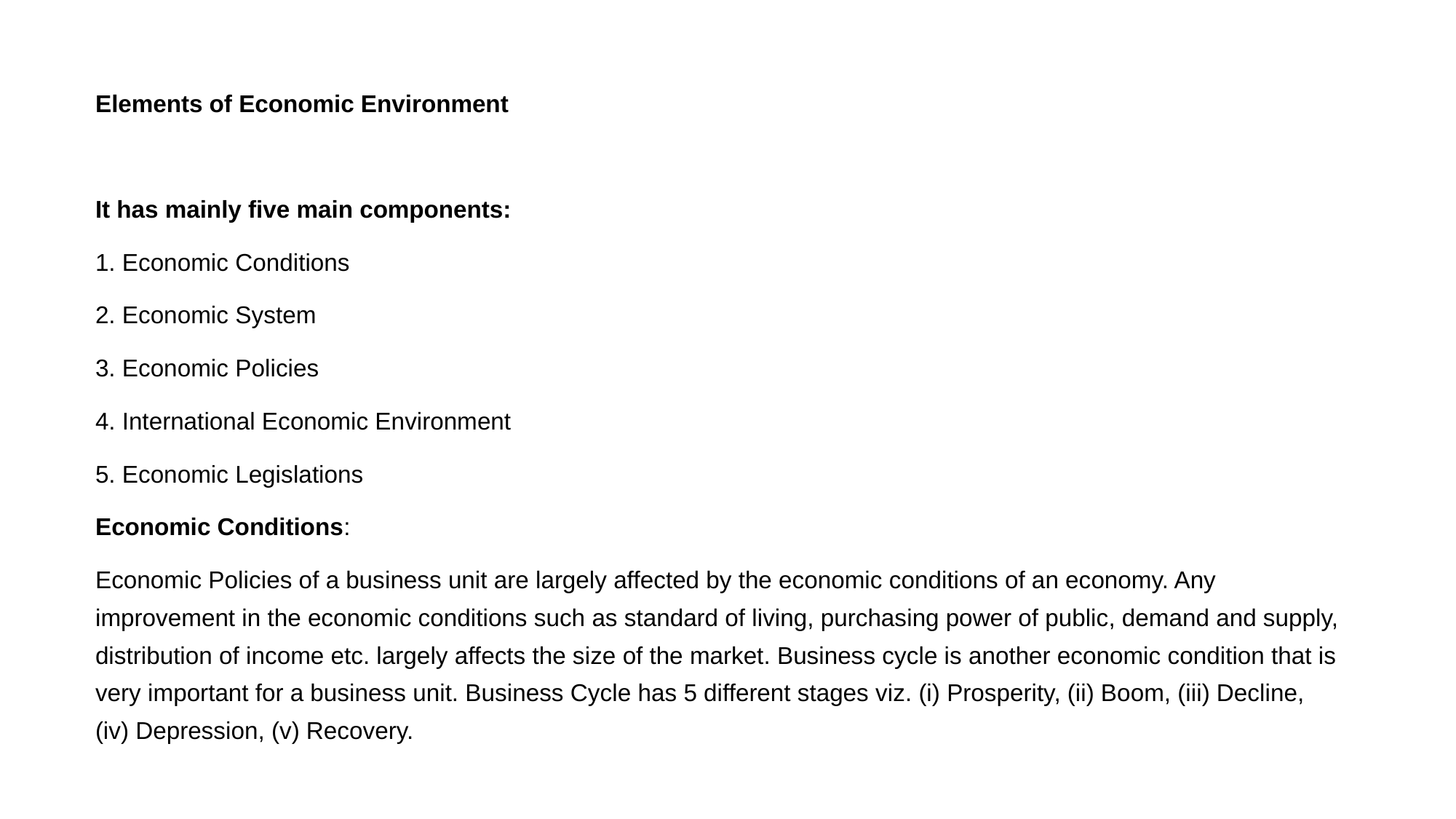

Elements of Economic Environment

It has mainly five main components:
1. Economic Conditions
2. Economic System
3. Economic Policies
4. International Economic Environment
5. Economic Legislations
Economic Conditions:
Economic Policies of a business unit are largely affected by the economic conditions of an economy. Any improvement in the economic conditions such as standard of living, purchasing power of public, demand and supply, distribution of income etc. largely affects the size of the market. Business cycle is another economic condition that is very important for a business unit. Business Cycle has 5 different stages viz. (i) Prosperity, (ii) Boom, (iii) Decline, (iv) Depression, (v) Recovery.